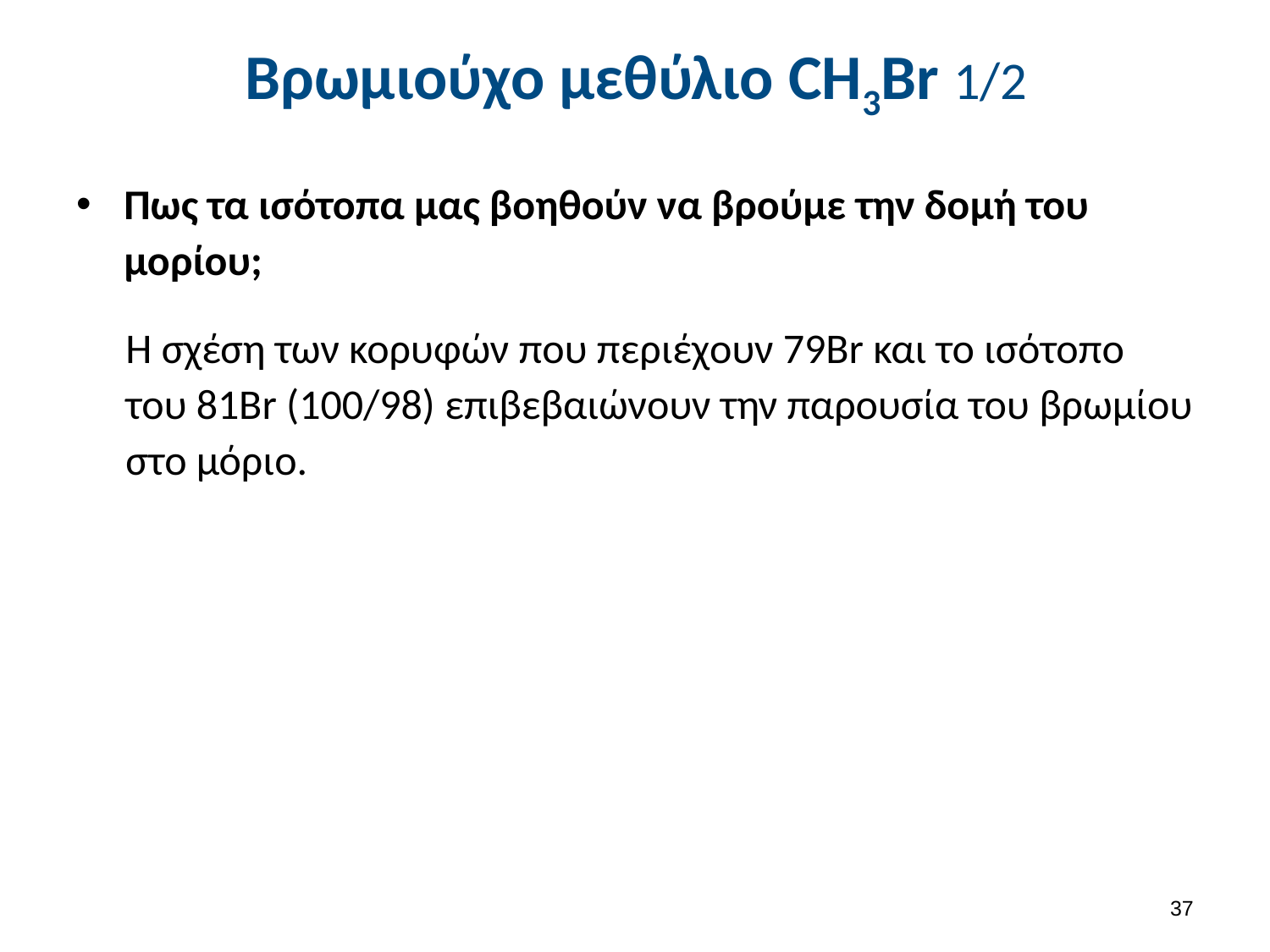

# Βρωμιούχο μεθύλιο CH3Br 1/2
Πως τα ισότοπα μας βοηθούν να βρούμε την δομή του μορίου;
Η σχέση των κορυφών που περιέχουν 79Br και το ισότοπο του 81Br (100/98) επιβεβαιώνουν την παρουσία του βρωμίου στο μόριο.
37